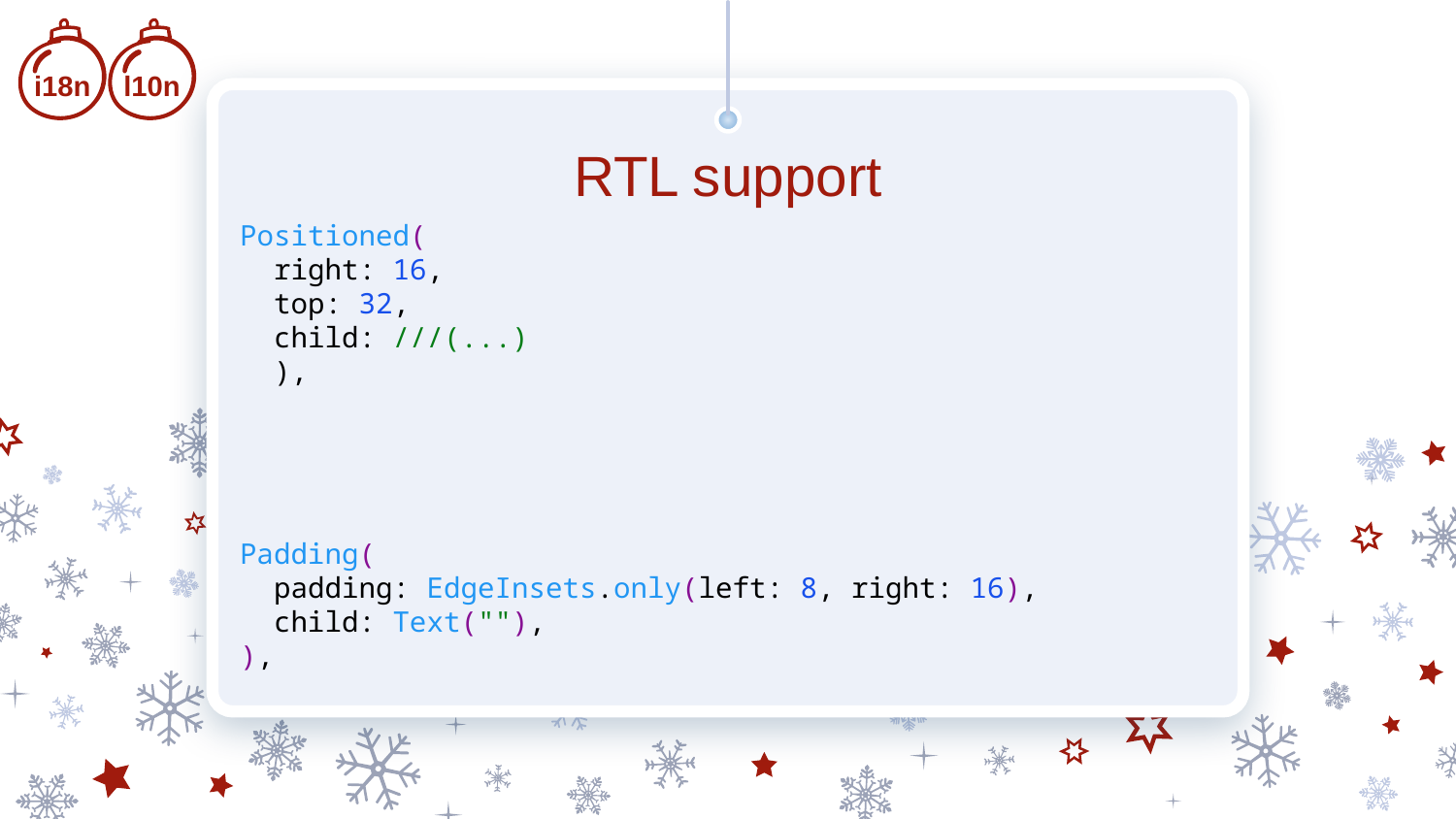

i18n
l10n
# RTL support
Positioned(
  right: 16,
  top: 32,
  child: ///(...)
  ),
Padding(
  padding: EdgeInsets.only(left: 8, right: 16),
  child: Text(""),
),